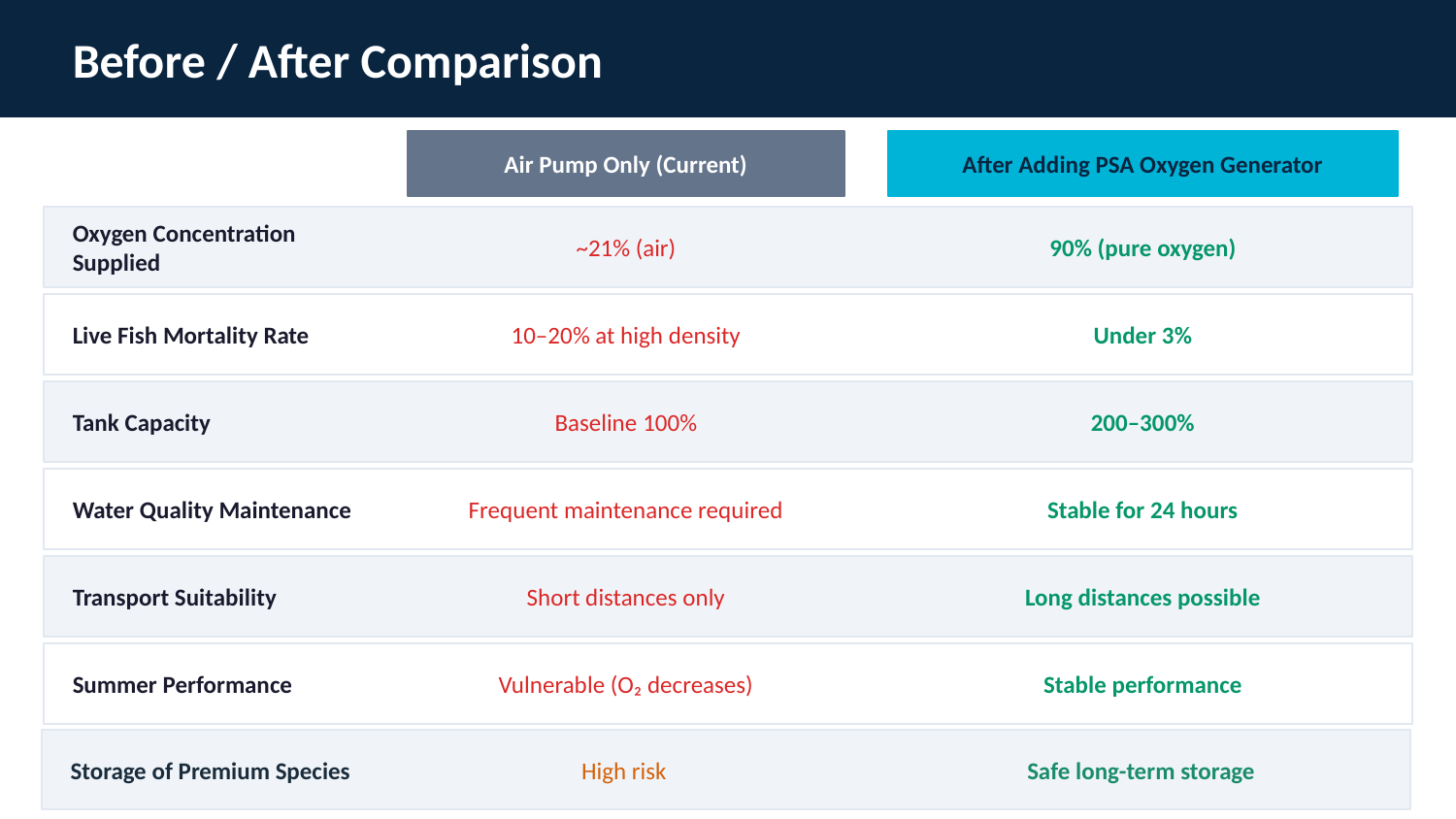

Before / After Comparison

Air Pump Only (Current)

After Adding PSA Oxygen Generator

Oxygen Concentration Supplied
~21% (air)
90% (pure oxygen)

Live Fish Mortality Rate
10–20% at high density
Under 3%

Tank Capacity
Baseline 100%
200–300%

Water Quality Maintenance
Frequent maintenance required
Stable for 24 hours

Transport Suitability
Short distances only
Long distances possible

Summer Performance
Vulnerable (O₂ decreases)
Stable performance

Storage of Premium Species
High risk
Safe long-term storage